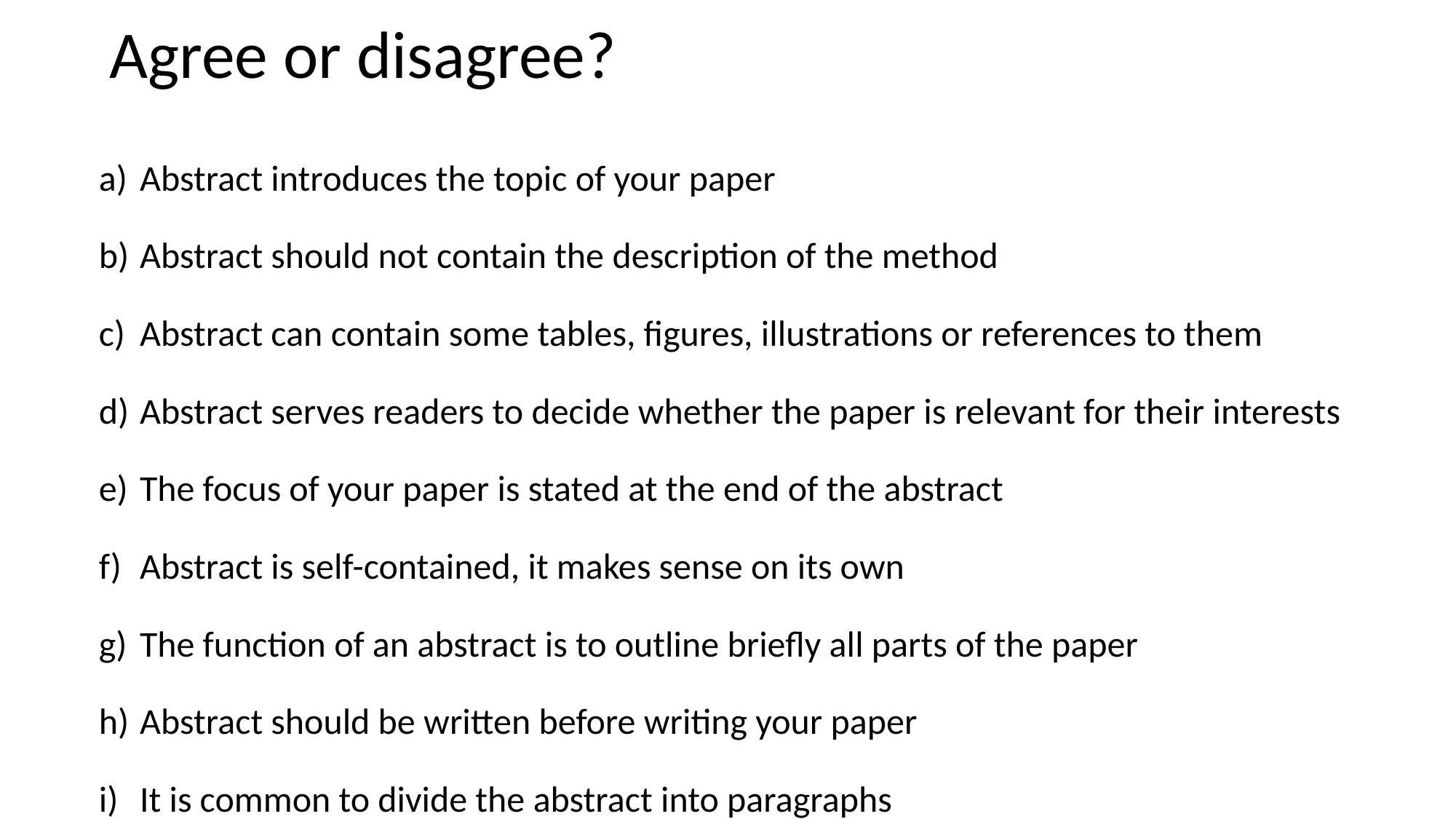

# Agree or disagree?

Abstract introduces the topic of your paper
Abstract should not contain the description of the method
Abstract can contain some tables, figures, illustrations or references to them
Abstract serves readers to decide whether the paper is relevant for their interests
The focus of your paper is stated at the end of the abstract
Abstract is self-contained, it makes sense on its own
The function of an abstract is to outline briefly all parts of the paper
Abstract should be written before writing your paper
It is common to divide the abstract into paragraphs